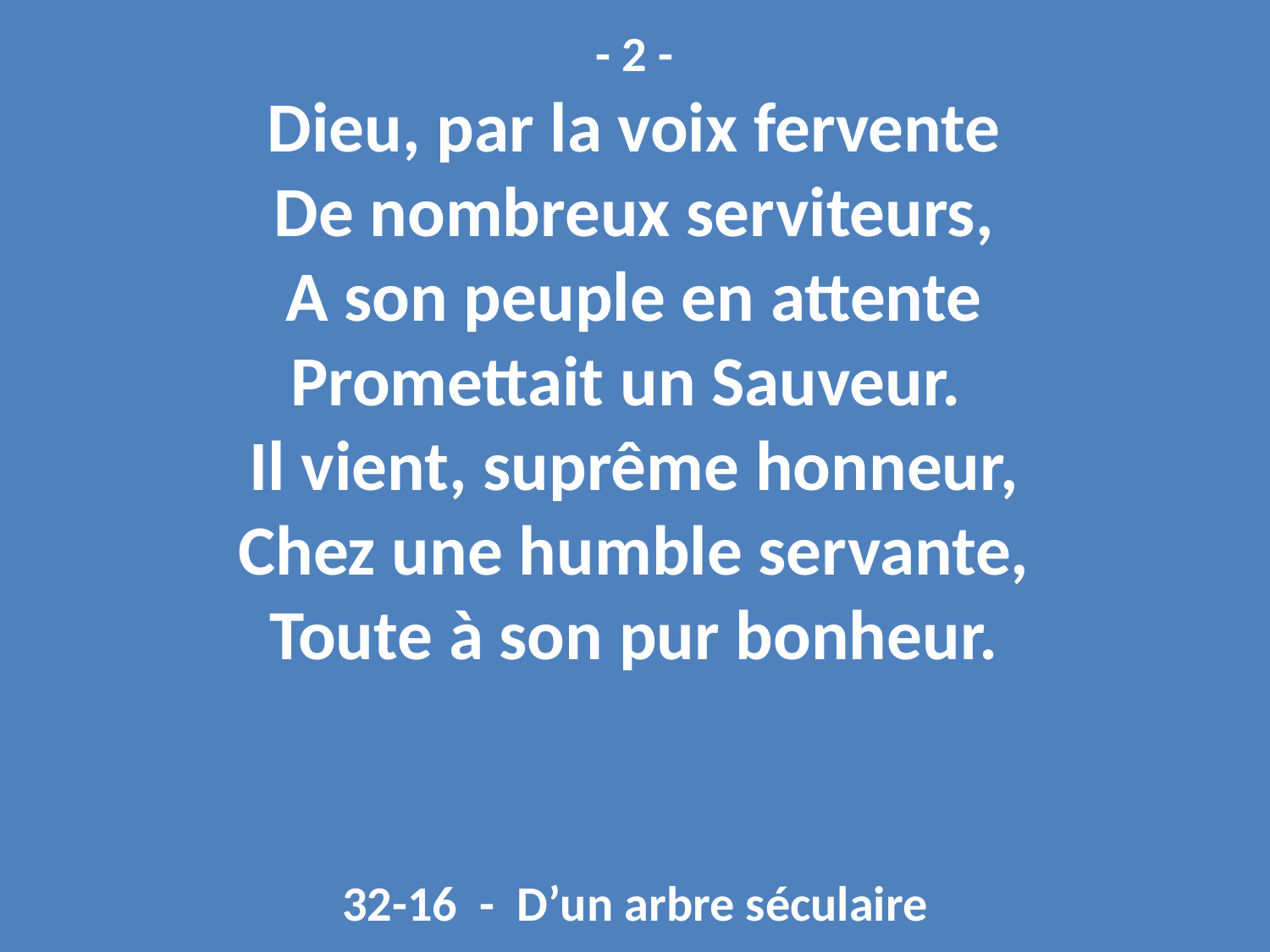

- 2 -
Dieu, par la voix fervente
De nombreux serviteurs,
A son peuple en attente
Promettait un Sauveur.
Il vient, suprême honneur,
Chez une humble servante,
Toute à son pur bonheur.
32-16  -  D’un arbre séculaire